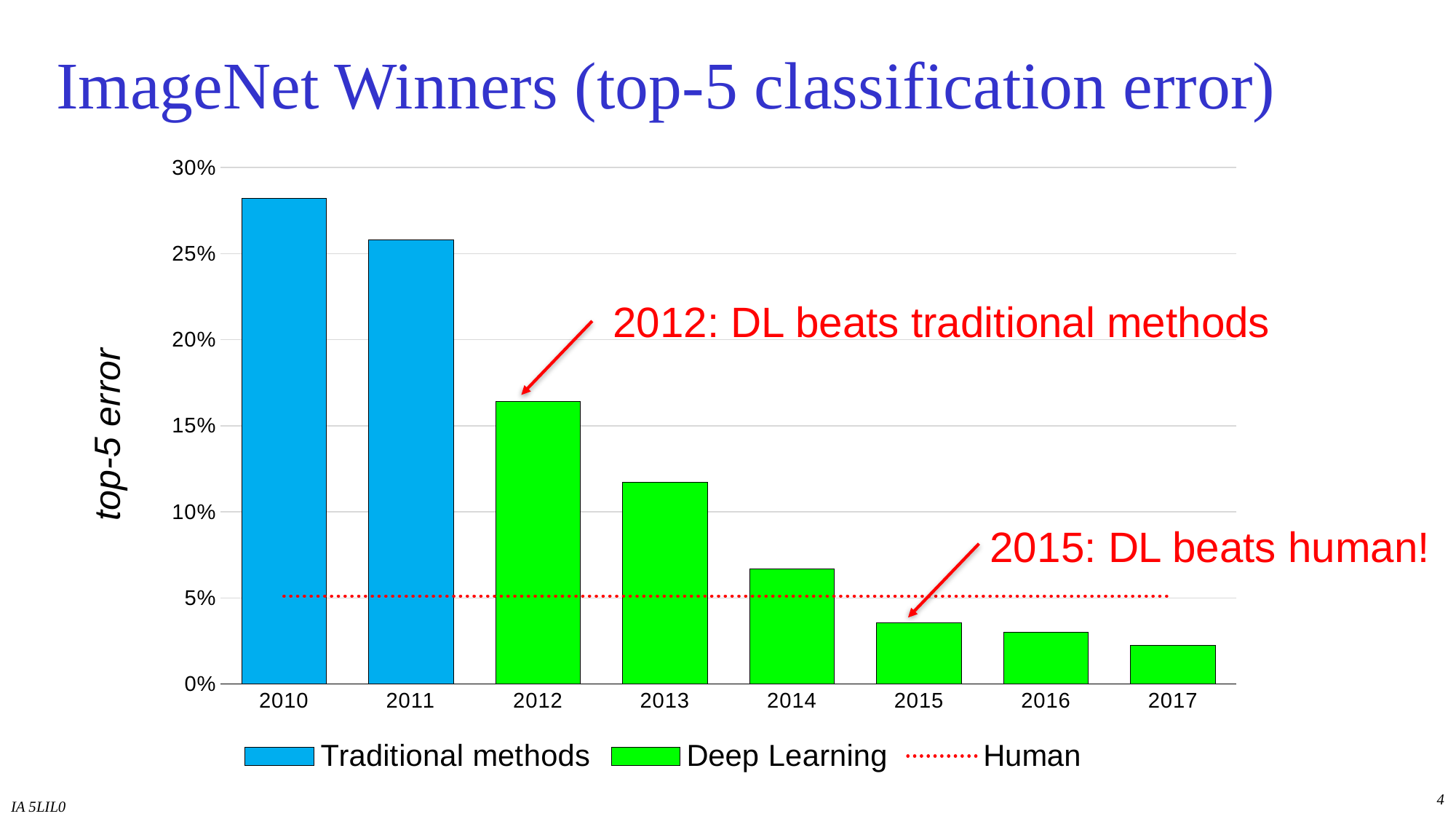

# ImageNet Winners (top-5 classification error)

[unsupported chart]

2012: DL beats traditional methods
2015: DL beats human!
4
IA 5LIL0